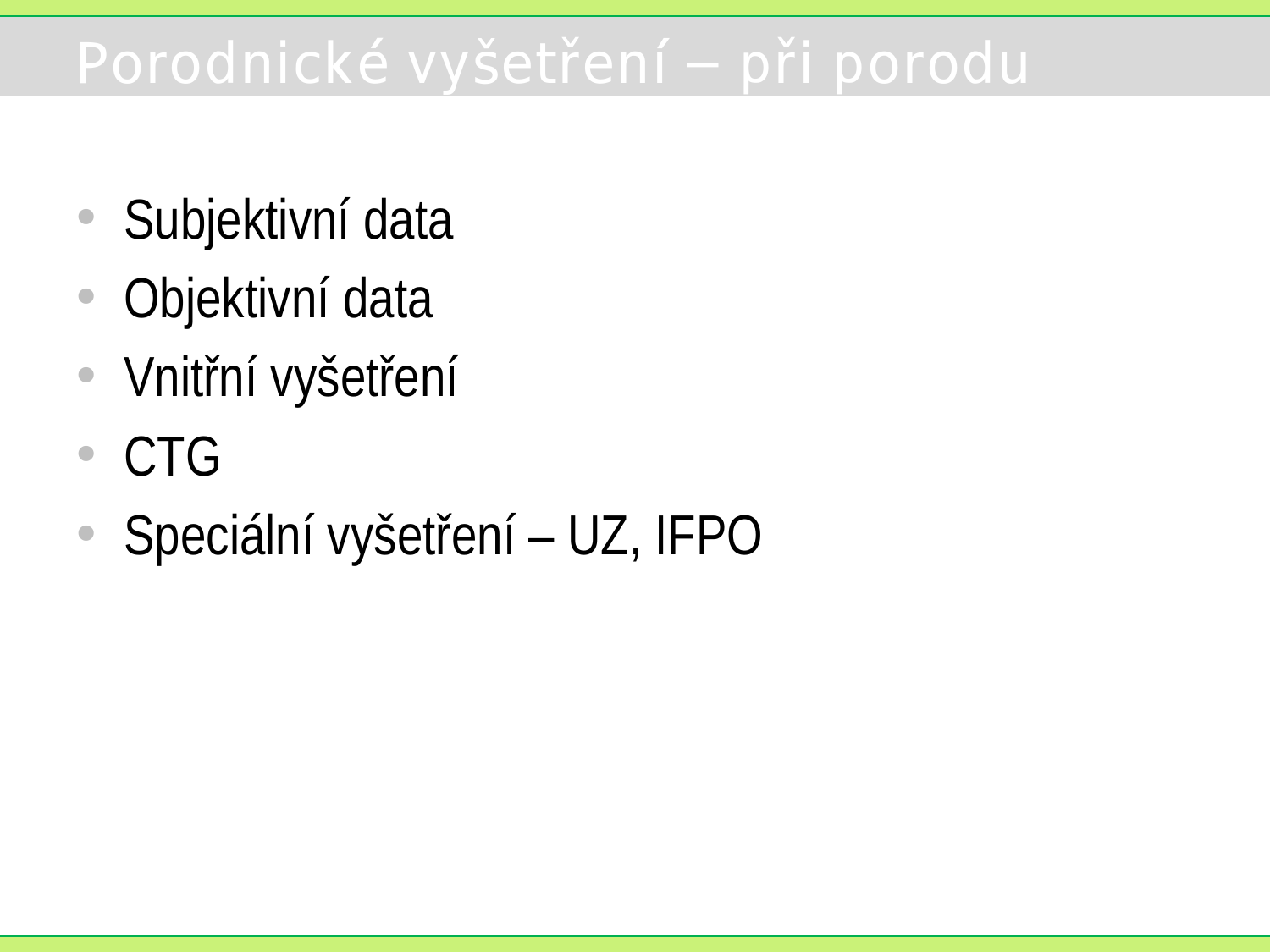

# Porodnické vyšetření – při porodu
Subjektivní data
Objektivní data
Vnitřní vyšetření
CTG
Speciální vyšetření – UZ, IFPO